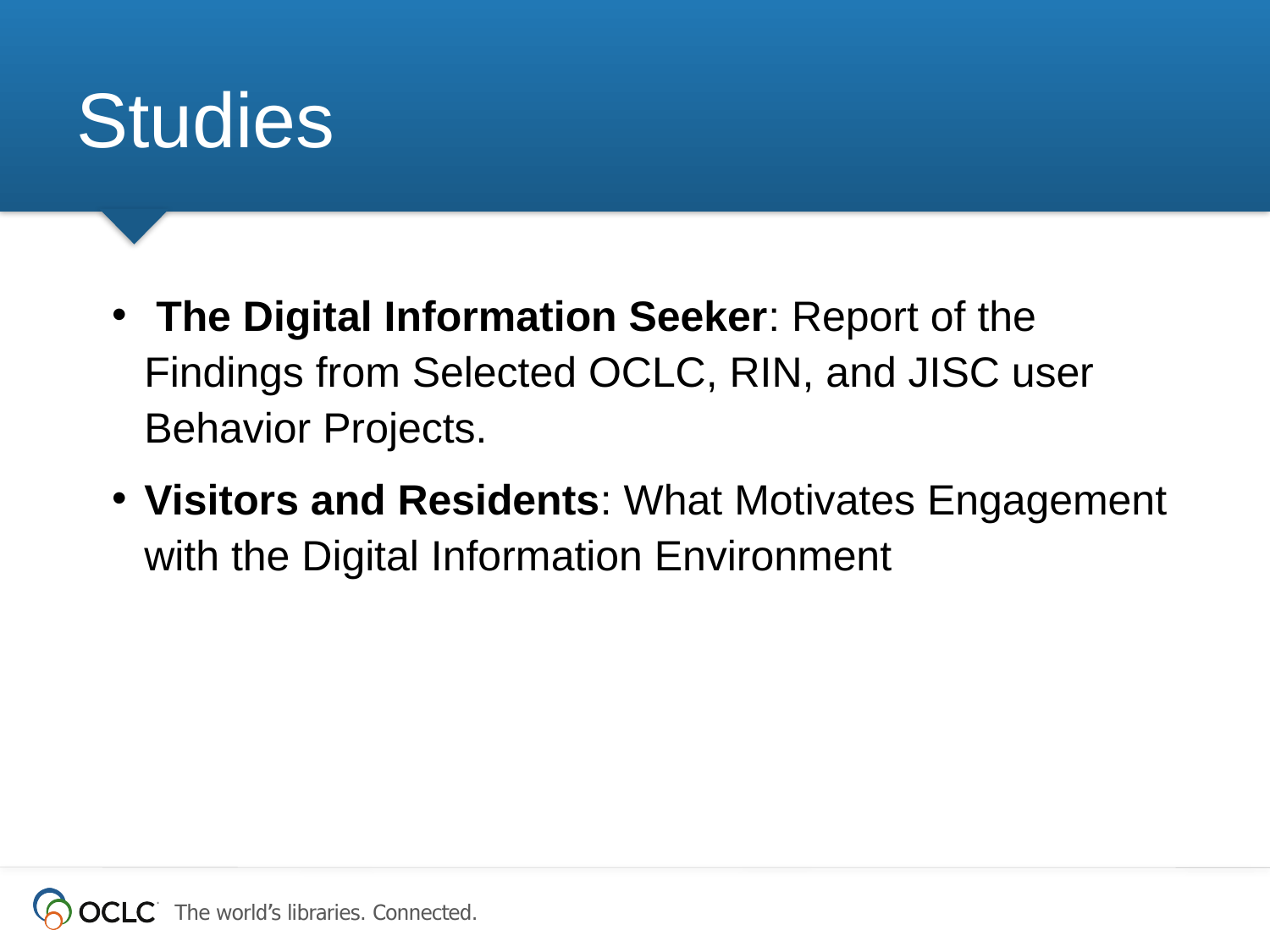

# Studies
 The Digital Information Seeker: Report of the Findings from Selected OCLC, RIN, and JISC user Behavior Projects.
Visitors and Residents: What Motivates Engagement with the Digital Information Environment